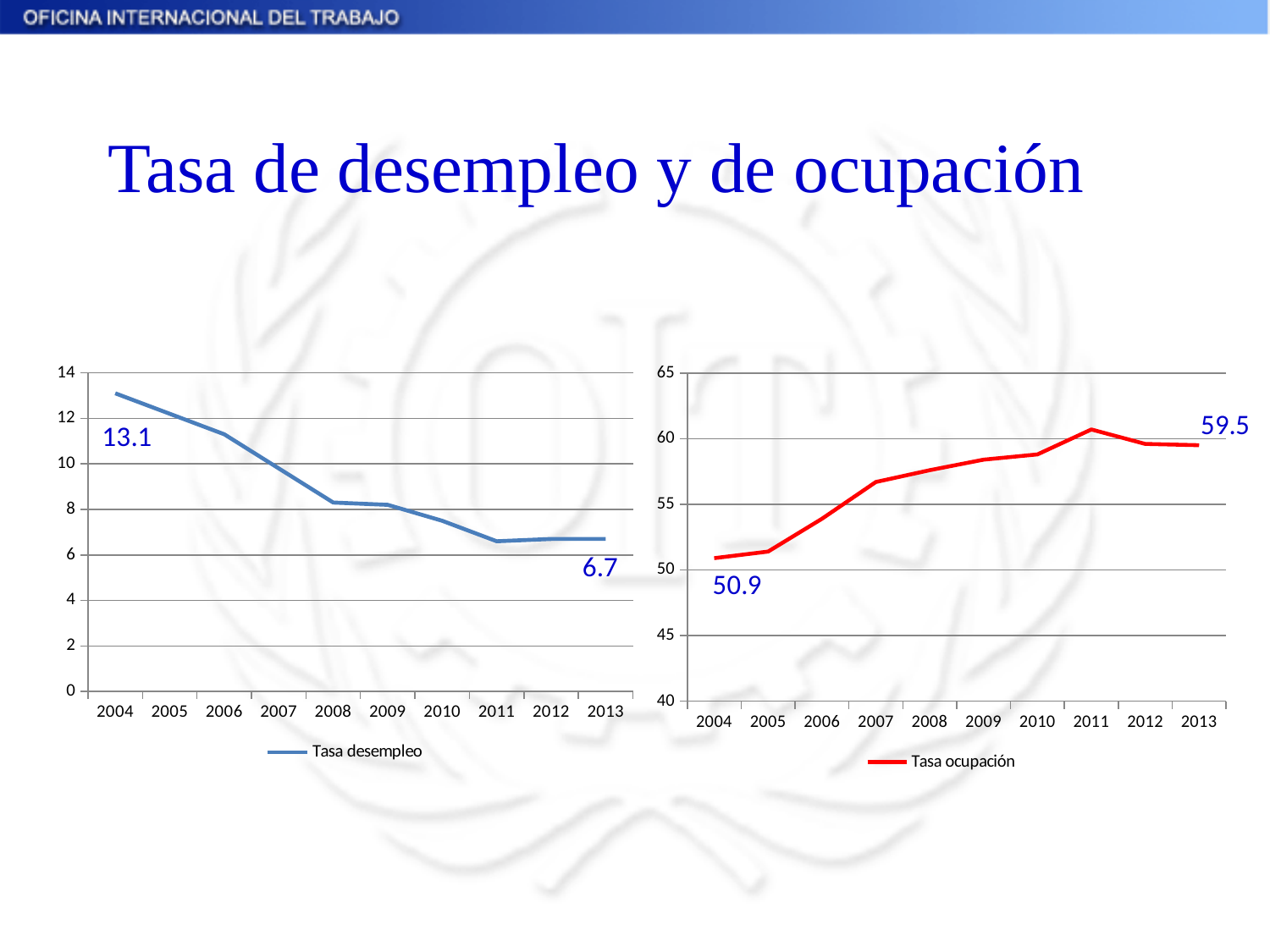

# Tasa de desempleo y de ocupación

### Chart

| Category | Tasa desempleo |
|---|---|
| 2004 | 13.1 |
| 2005 | 12.2 |
| 2006 | 11.3 |
| 2007 | 9.8 |
| 2008 | 8.3 |
| 2009 | 8.2 |
| 2010 | 7.5 |
| 2011 | 6.6 |
| 2012 | 6.7 |
| 2013 | 6.7 |

### Chart

| Category | Tasa ocupación |
|---|---|
| 2004 | 50.9 |
| 2005 | 51.4 |
| 2006 | 53.9 |
| 2007 | 56.7 |
| 2008 | 57.6 |
| 2009 | 58.4 |
| 2010 | 58.8 |
| 2011 | 60.7 |
| 2012 | 59.6 |
| 2013 | 59.5 |